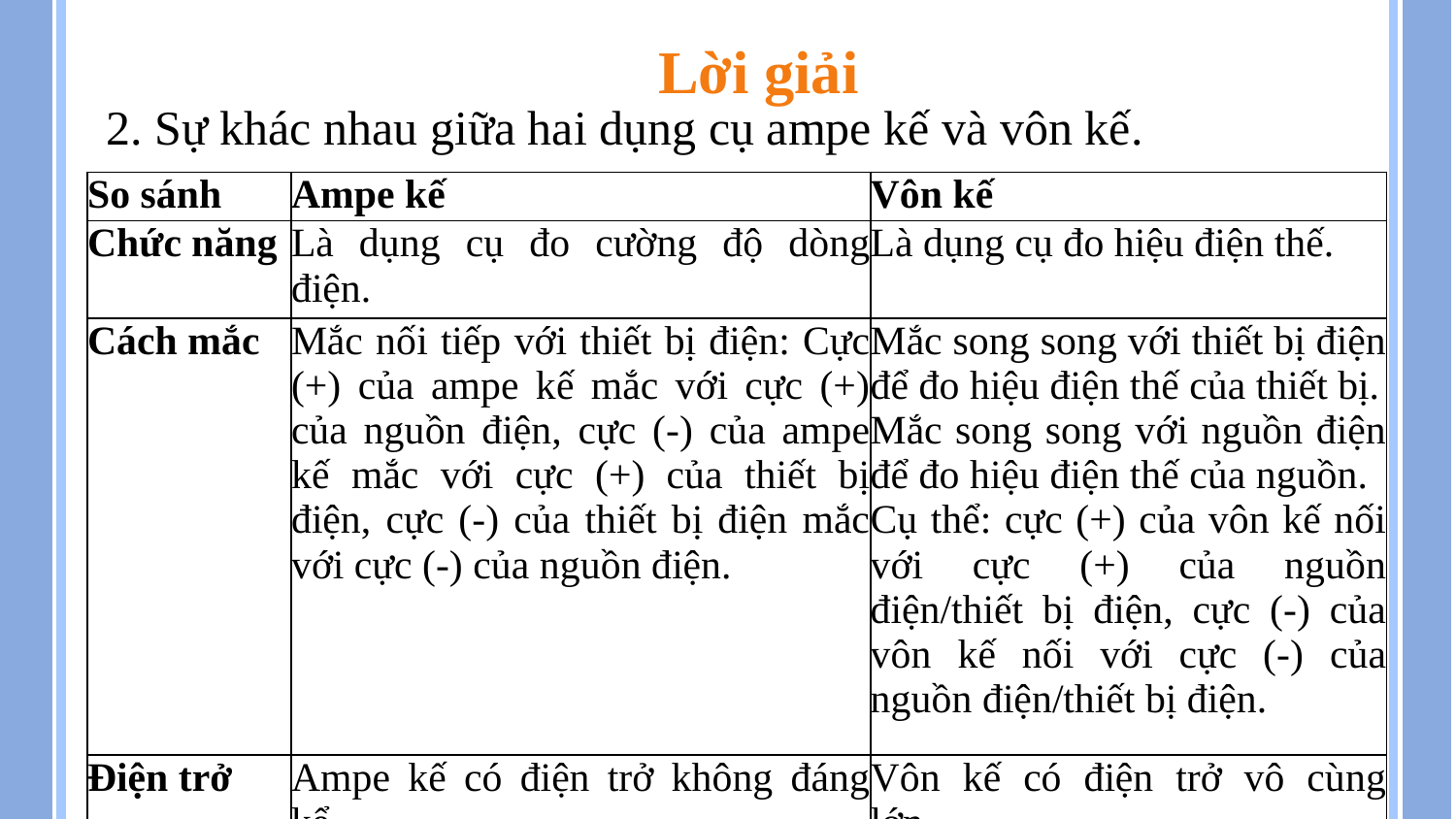

Lời giải
2. Sự khác nhau giữa hai dụng cụ ampe kế và vôn kế.

| So sánh | Ampe kế | Vôn kế |
| --- | --- | --- |
| Chức năng | Là dụng cụ đo cường độ dòng điện. | Là dụng cụ đo hiệu điện thế. |
| Cách mắc | Mắc nối tiếp với thiết bị điện: Cực (+) của ampe kế mắc với cực (+) của nguồn điện, cực (-) của ampe kế mắc với cực (+) của thiết bị điện, cực (-) của thiết bị điện mắc với cực (-) của nguồn điện. | Mắc song song với thiết bị điện để đo hiệu điện thế của thiết bị. Mắc song song với nguồn điện để đo hiệu điện thế của nguồn. Cụ thể: cực (+) của vôn kế nối với cực (+) của nguồn điện/thiết bị điện, cực (-) của vôn kế nối với cực (-) của nguồn điện/thiết bị điện. |
| Điện trở | Ampe kế có điện trở không đáng kể. | Vôn kế có điện trở vô cùng lớn. |